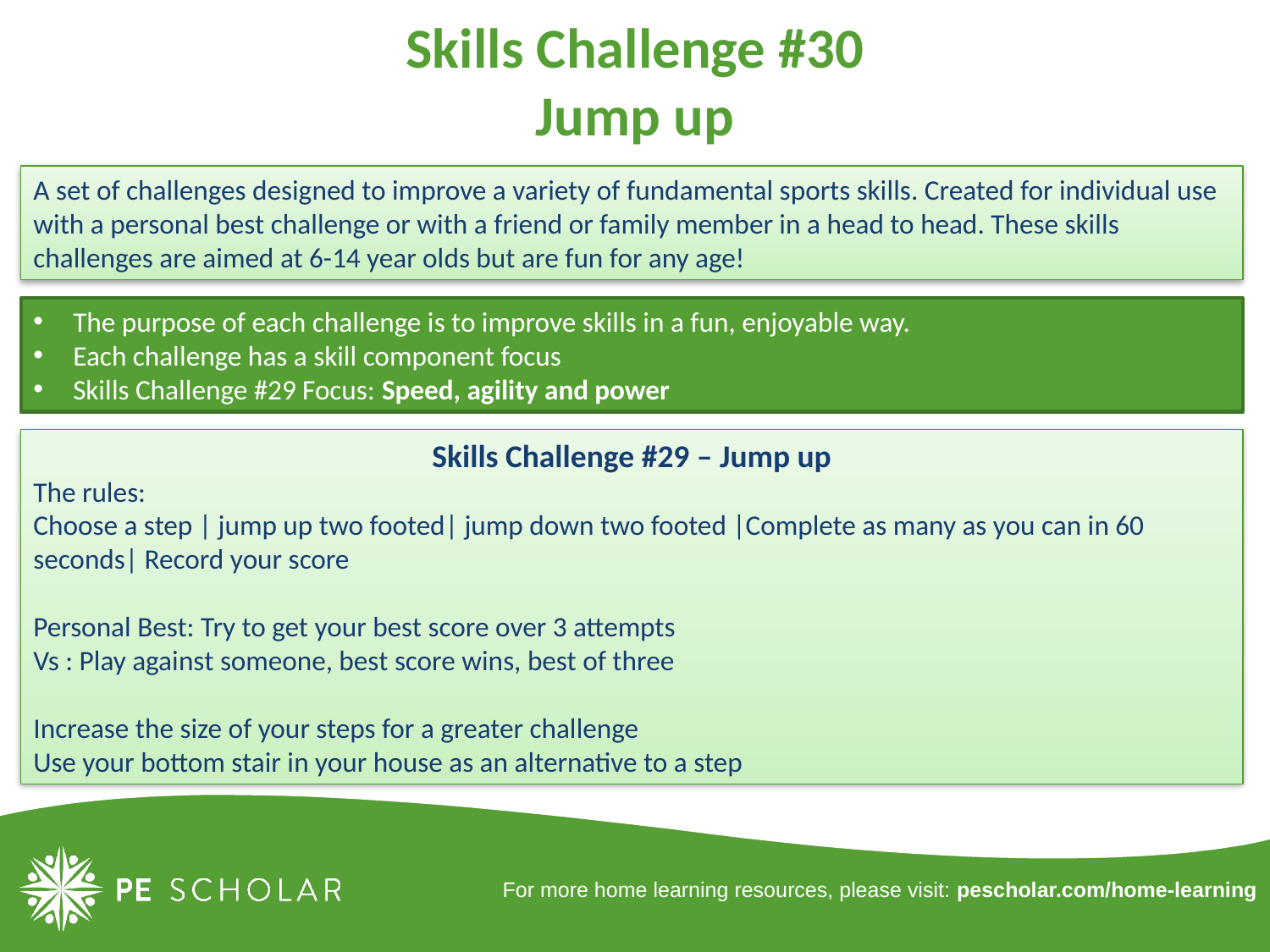

# Skills Challenge #30 Jump up
A set of challenges designed to improve a variety of fundamental sports skills. Created for individual use with a personal best challenge or with a friend or family member in a head to head. These skills challenges are aimed at 6-14 year olds but are fun for any age!
The purpose of each challenge is to improve skills in a fun, enjoyable way.
Each challenge has a skill component focus
Skills Challenge #29 Focus: Speed, agility and power
Skills Challenge #29 – Jump up
The rules:
Choose a step | jump up two footed| jump down two footed |Complete as many as you can in 60 seconds| Record your score

Personal Best: Try to get your best score over 3 attempts
Vs : Play against someone, best score wins, best of three

Increase the size of your steps for a greater challenge
Use your bottom stair in your house as an alternative to a step
For more home learning resources, please visit: pescholar.com/home-learning